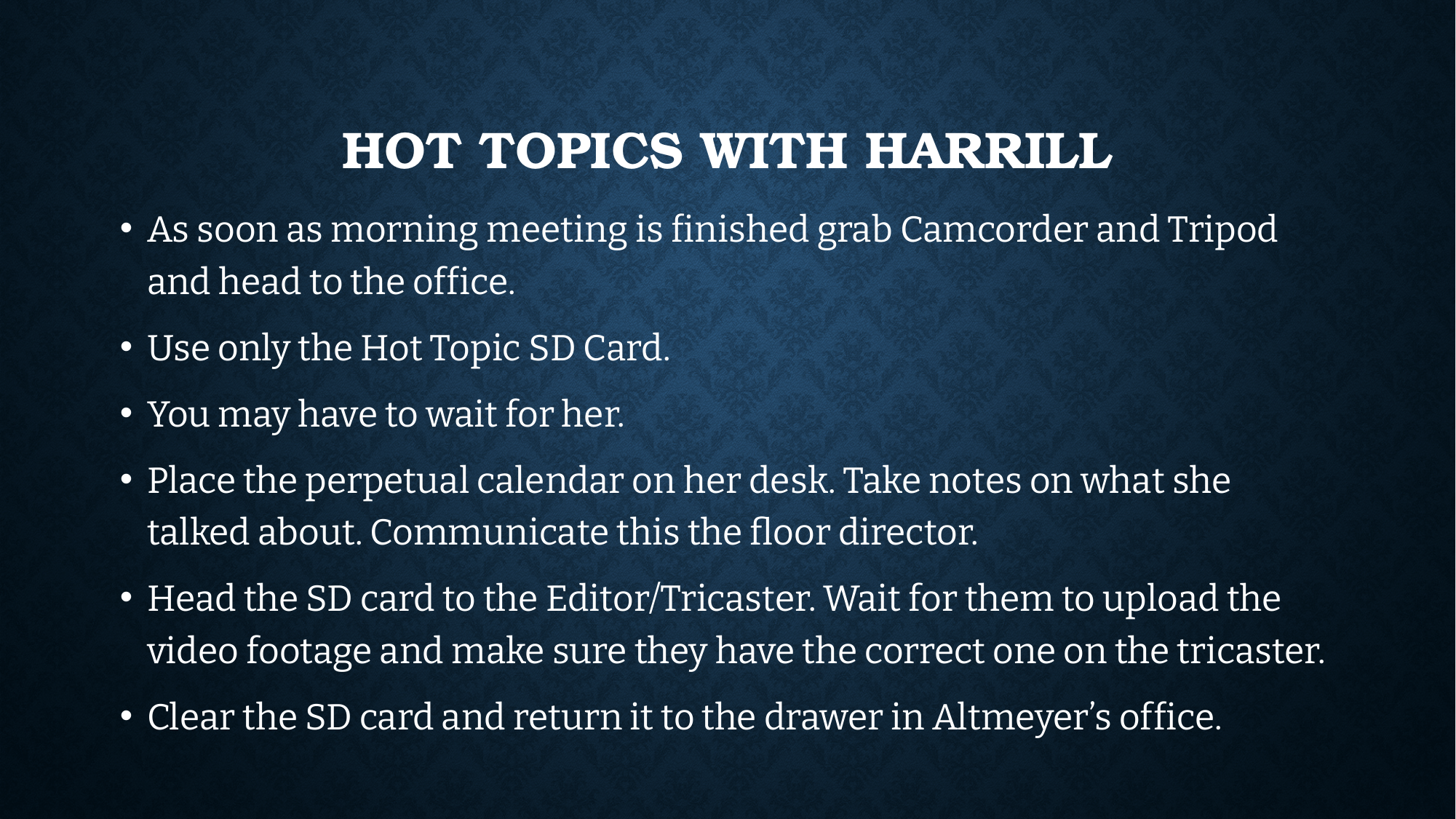

# Hot Topics with Harrill
As soon as morning meeting is finished grab Camcorder and Tripod and head to the office.
Use only the Hot Topic SD Card.
You may have to wait for her.
Place the perpetual calendar on her desk. Take notes on what she talked about. Communicate this the floor director.
Head the SD card to the Editor/Tricaster. Wait for them to upload the video footage and make sure they have the correct one on the tricaster.
Clear the SD card and return it to the drawer in Altmeyer’s office.